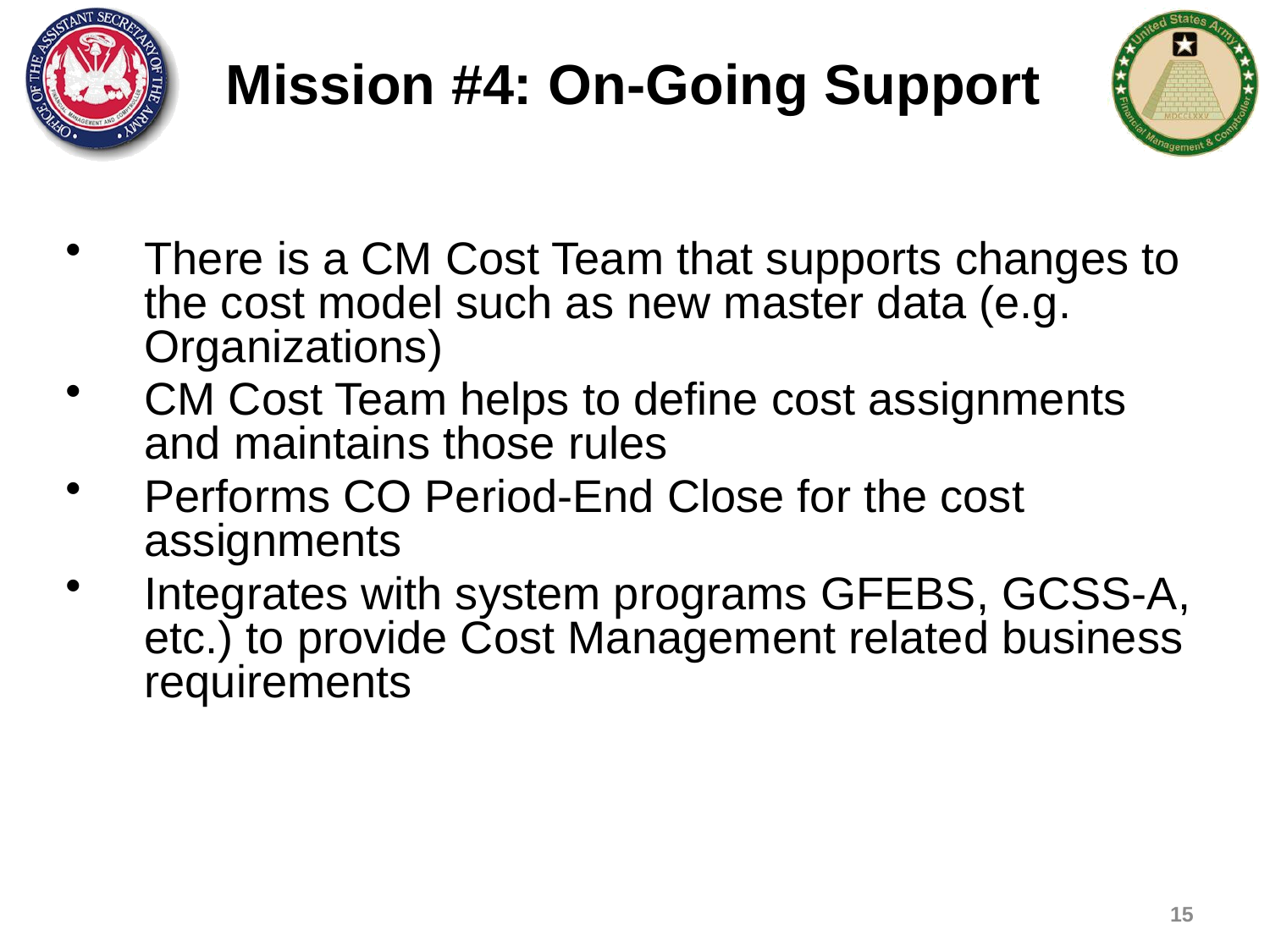

Mission #4: On-Going Support
There is a CM Cost Team that supports changes to the cost model such as new master data (e.g. Organizations)
CM Cost Team helps to define cost assignments and maintains those rules
Performs CO Period-End Close for the cost assignments
Integrates with system programs GFEBS, GCSS-A, etc.) to provide Cost Management related business requirements

15